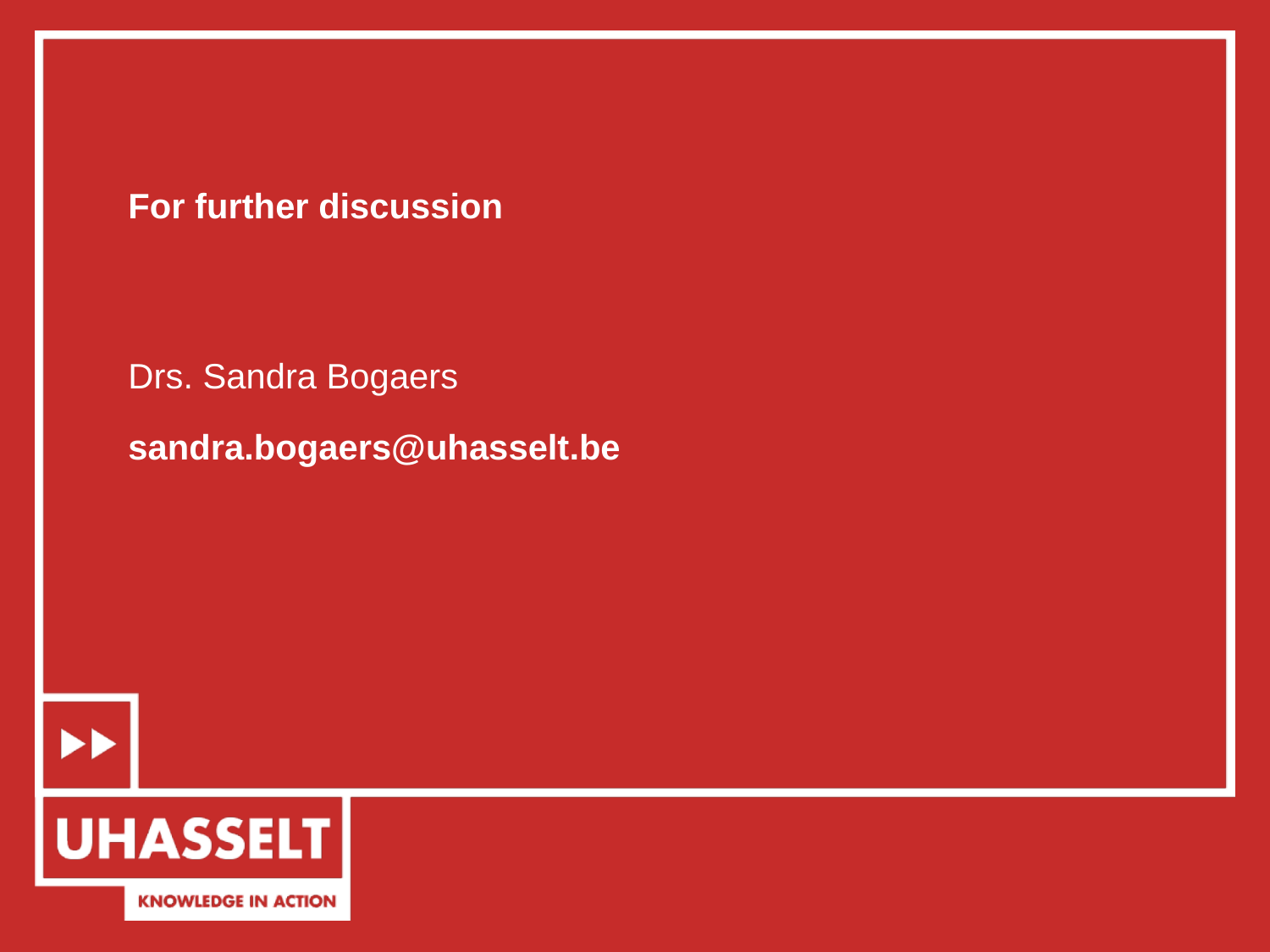

# For further discussion
Drs. Sandra Bogaers
sandra.bogaers@uhasselt.be